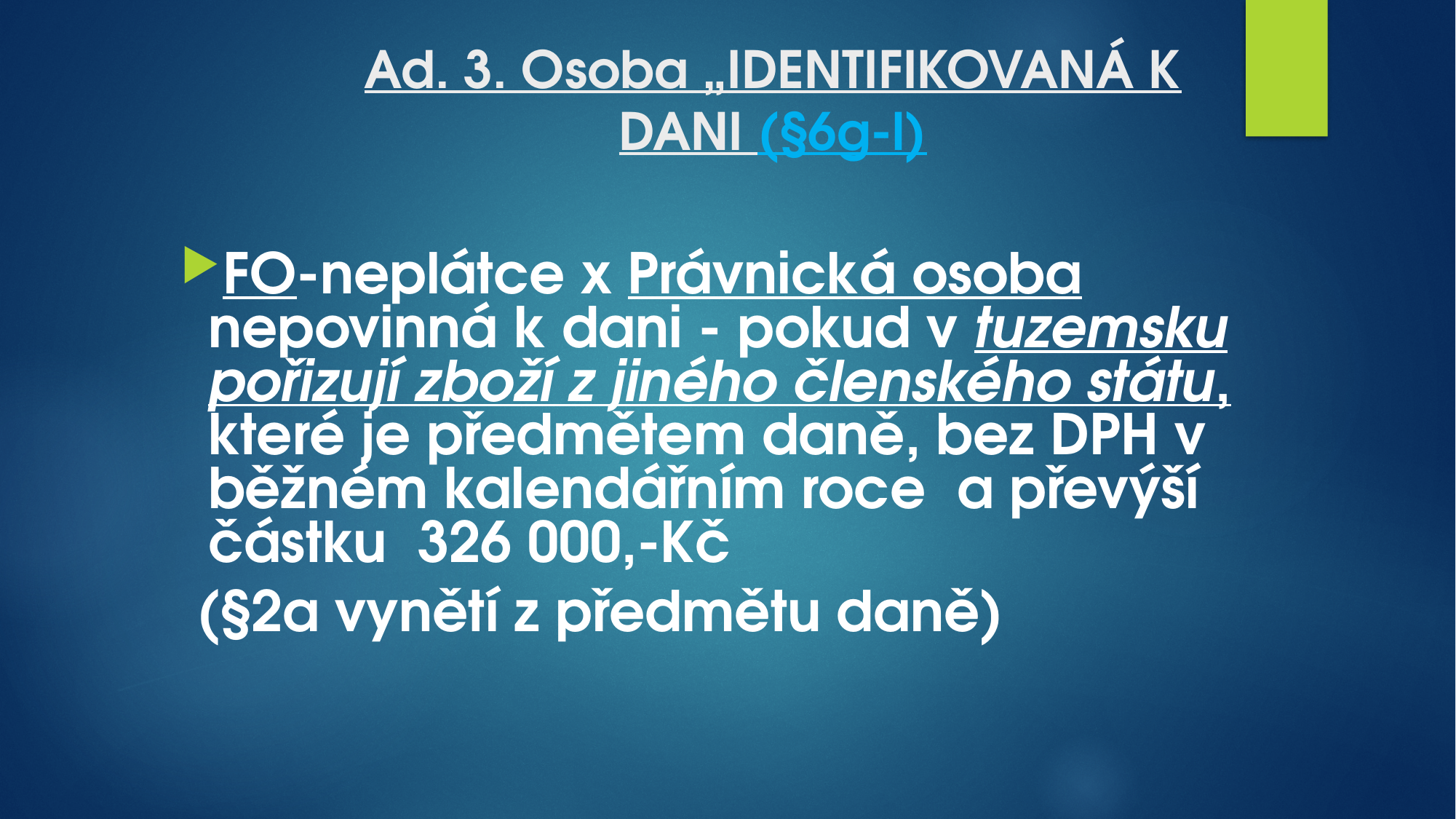

# Ad. 3. Osoba „IDENTIFIKOVANÁ K DANI (§6g-l)
FO-neplátce x Právnická osoba nepovinná k dani - pokud v tuzemsku pořizují zboží z jiného členského státu, které je předmětem daně, bez DPH v běžném kalendářním roce  a převýší  částku  326 000,-Kč
 (§2a vynětí z předmětu daně)